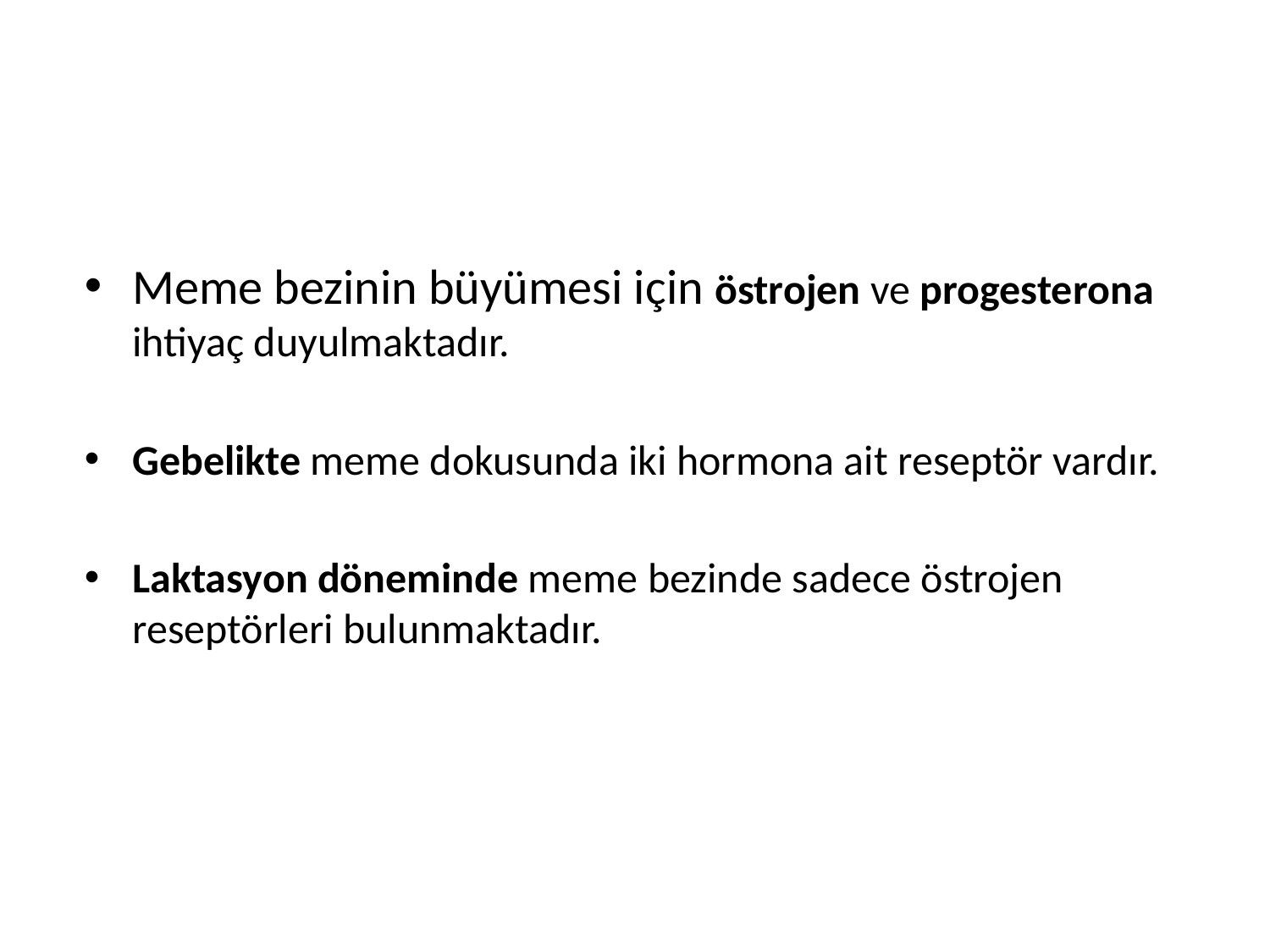

Meme bezinin büyümesi için östrojen ve progesterona ihtiyaç duyulmaktadır.

Gebelikte meme dokusunda iki hormona ait reseptör vardır.

Laktasyon döneminde meme bezinde sadece östrojen reseptörleri bulunmaktadır.